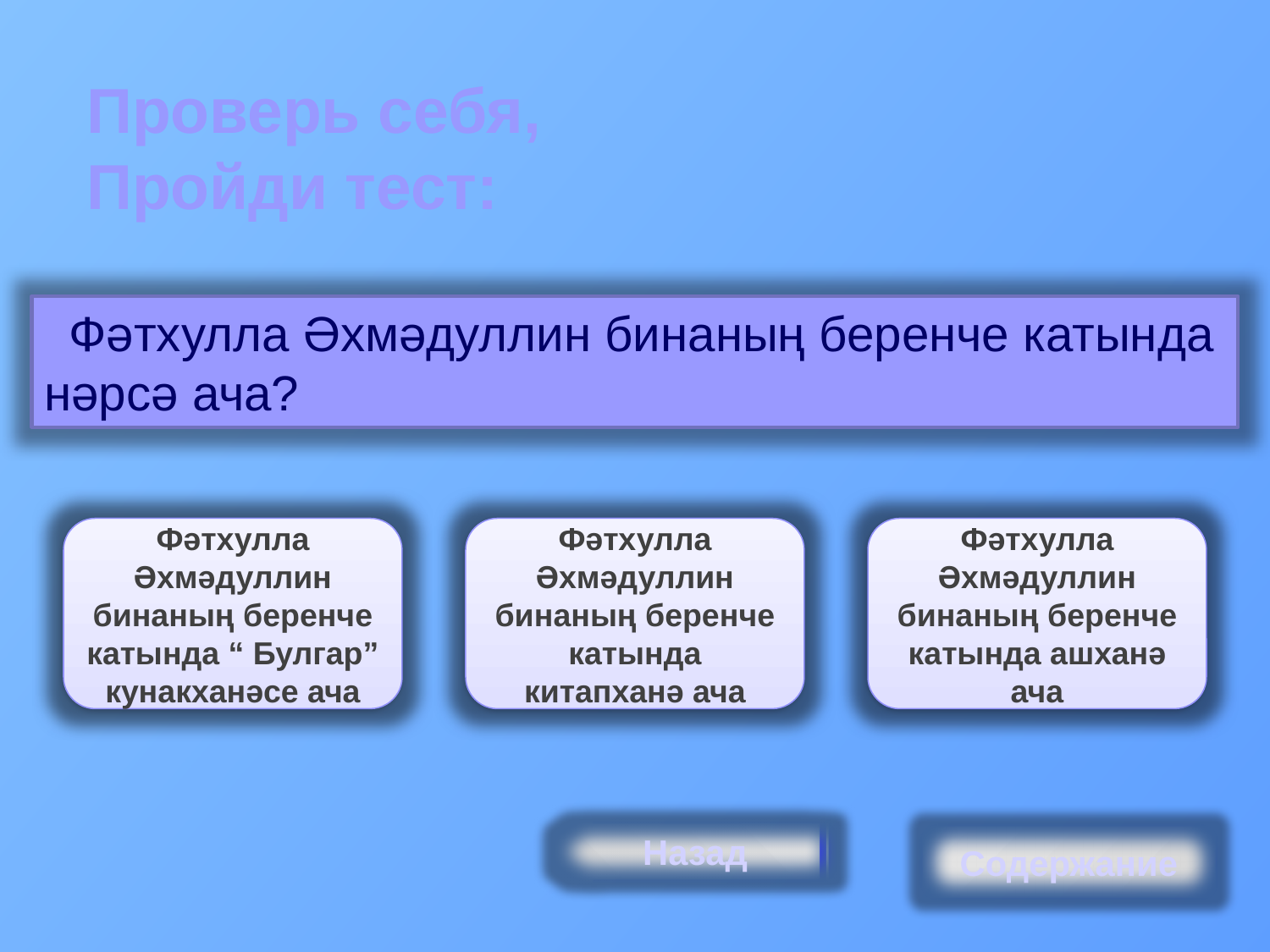

Проверь себя, Пройди тест:
Фәтхулла Әхмәдуллин бинаның беренче катында нәрсә ача?
Фәтхулла Әхмәдуллин бинаның беренче катында “ Булгар” кунакханәсе ача
Фәтхулла Әхмәдуллин бинаның беренче катында китапханә ача
Фәтхулла Әхмәдуллин бинаның беренче катында ашханә ача
Назад
Содержание